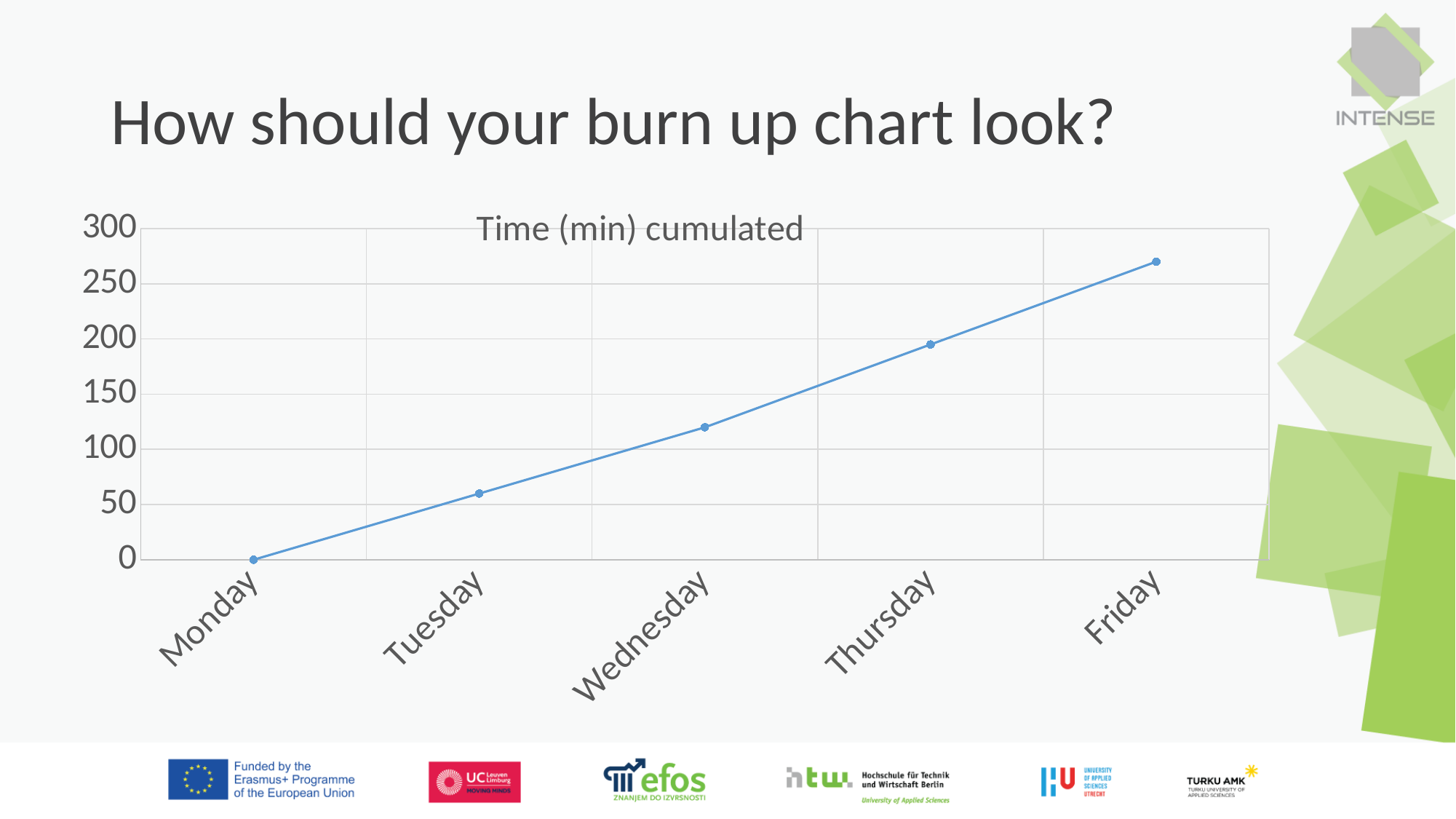

# How should your burn up chart look?

### Chart:

| Category | Time (min) cumulated |
|---|---|
| Monday | 0.0 |
| Tuesday | 60.0 |
| Wednesday | 120.0 |
| Thursday | 195.0 |
| Friday | 270.0 |